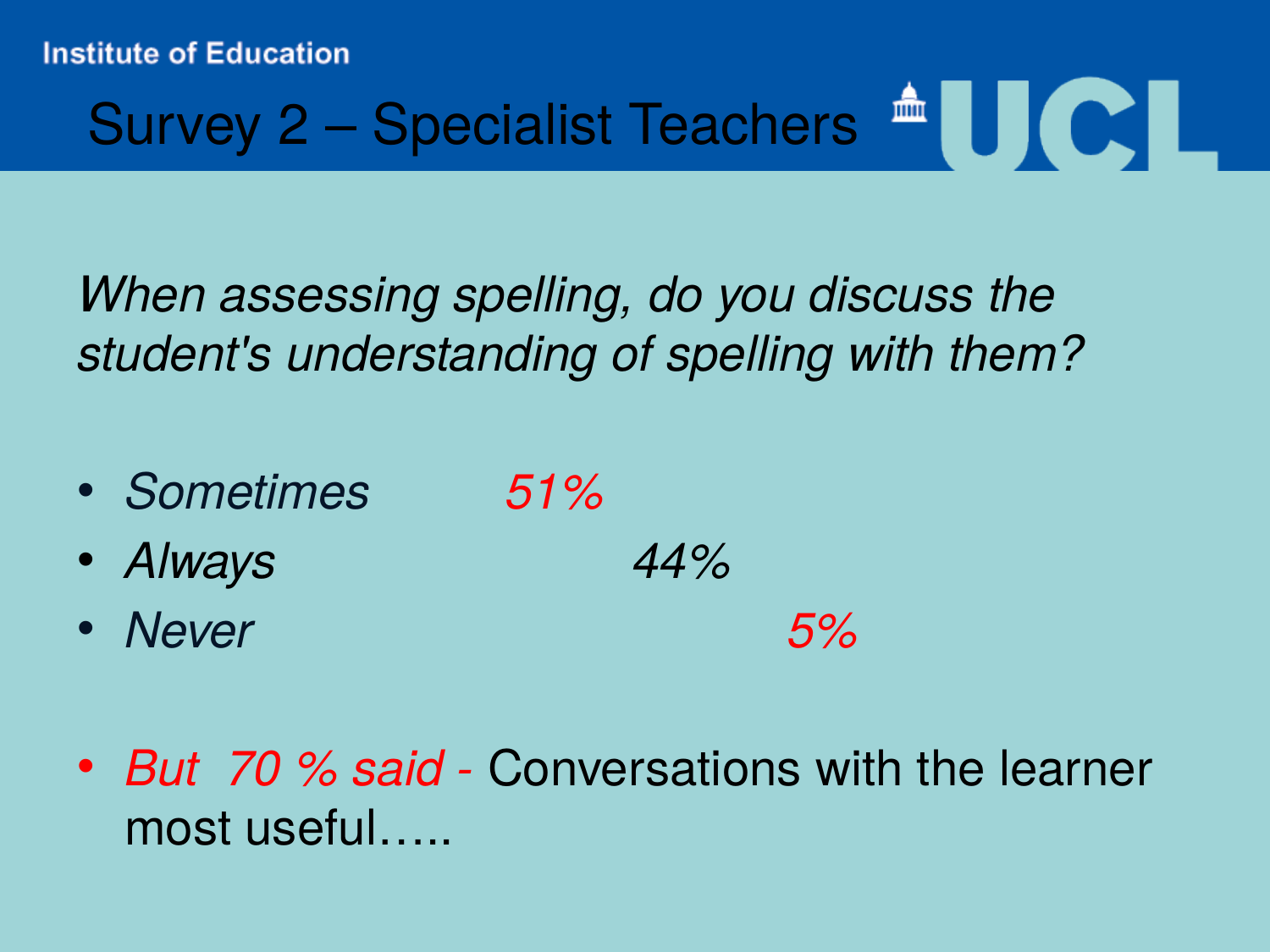

# Survey 2 – Specialist Teachers
When assessing spelling, do you discuss the student's understanding of spelling with them?

Sometimes		51%
Always			44%
Never		  	  	  5%

But  70 % said - Conversations with the learner most useful…..